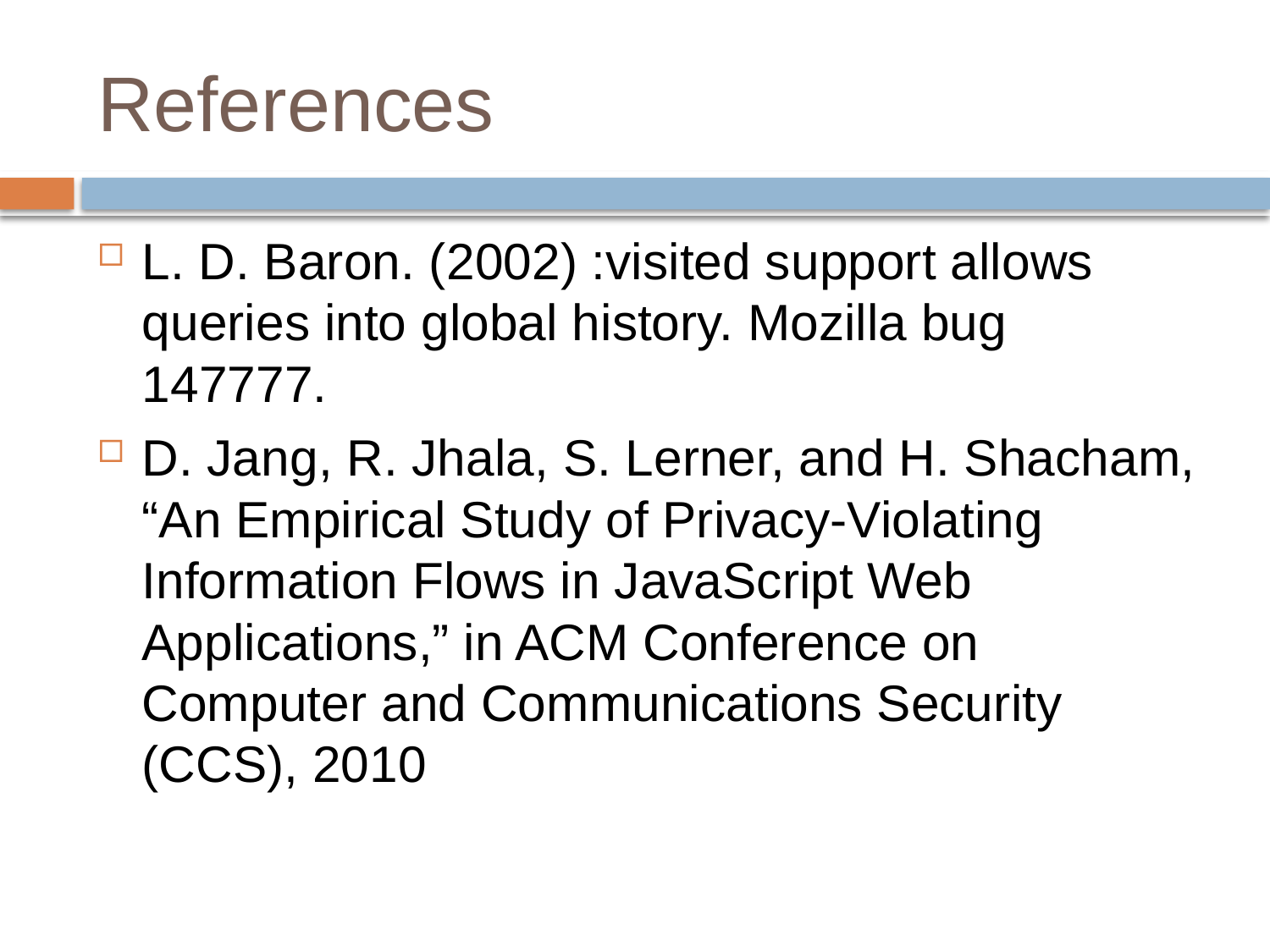

# References
L. D. Baron. (2002) :visited support allows queries into global history. Mozilla bug 147777.
D. Jang, R. Jhala, S. Lerner, and H. Shacham, “An Empirical Study of Privacy-Violating Information Flows in JavaScript Web Applications,” in ACM Conference on Computer and Communications Security (CCS), 2010